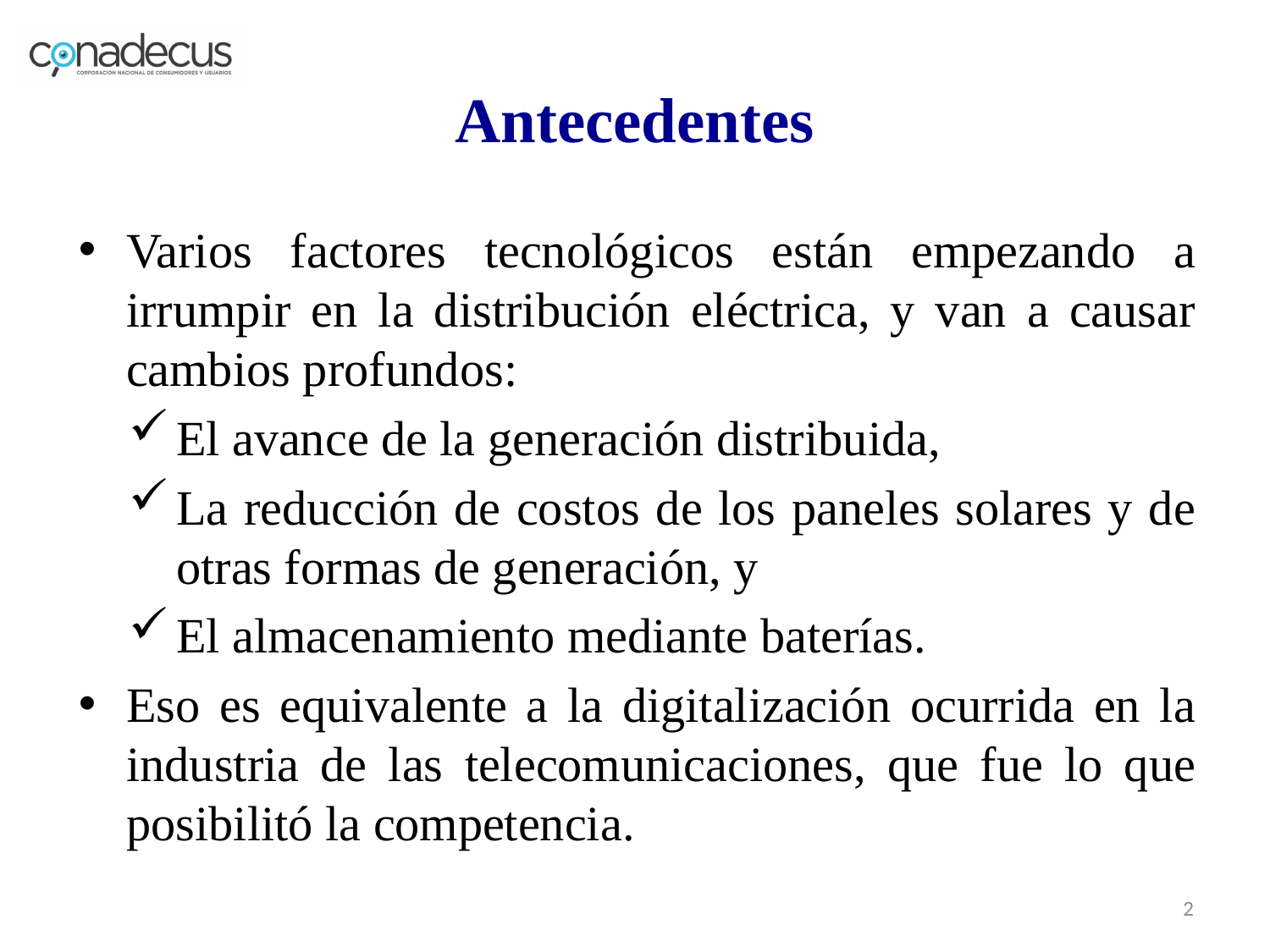

# Antecedentes
Varios factores tecnológicos están empezando a irrumpir en la distribución eléctrica, y van a causar cambios profundos:
El avance de la generación distribuida,
La reducción de costos de los paneles solares y de otras formas de generación, y
El almacenamiento mediante baterías.
Eso es equivalente a la digitalización ocurrida en la industria de las telecomunicaciones, que fue lo que posibilitó la competencia.
2